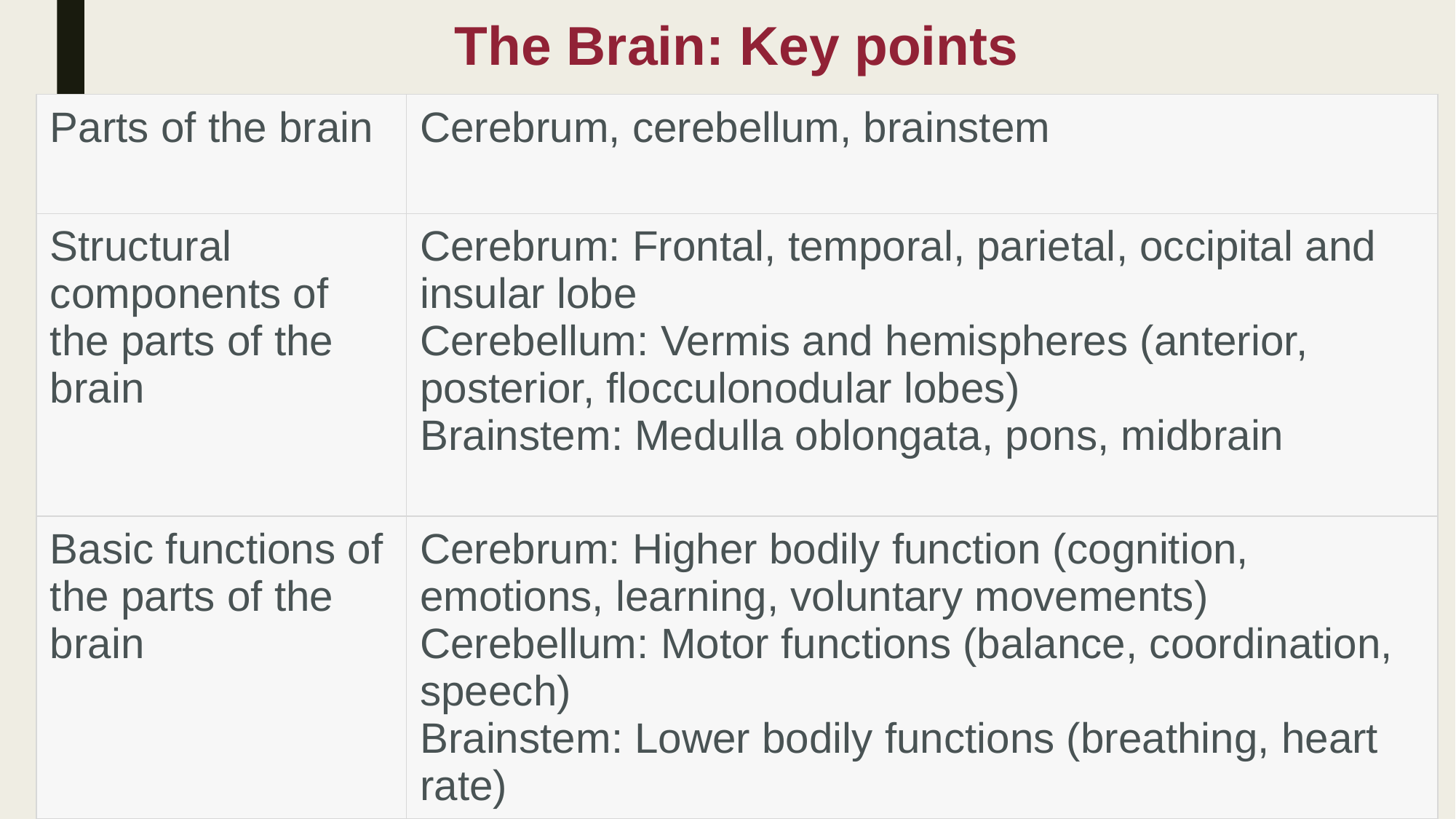

# The Brain: Key points
| Parts of the brain | Cerebrum, cerebellum, brainstem |
| --- | --- |
| Structural components of the parts of the brain | Cerebrum: Frontal, temporal, parietal, occipital and insular lobe Cerebellum: Vermis and hemispheres (anterior, posterior, flocculonodular lobes) Brainstem: Medulla oblongata, pons, midbrain |
| Basic functions of the parts of the brain | Cerebrum: Higher bodily function (cognition, emotions, learning, voluntary movements) Cerebellum: Motor functions (balance, coordination, speech) Brainstem: Lower bodily functions (breathing, heart rate) |